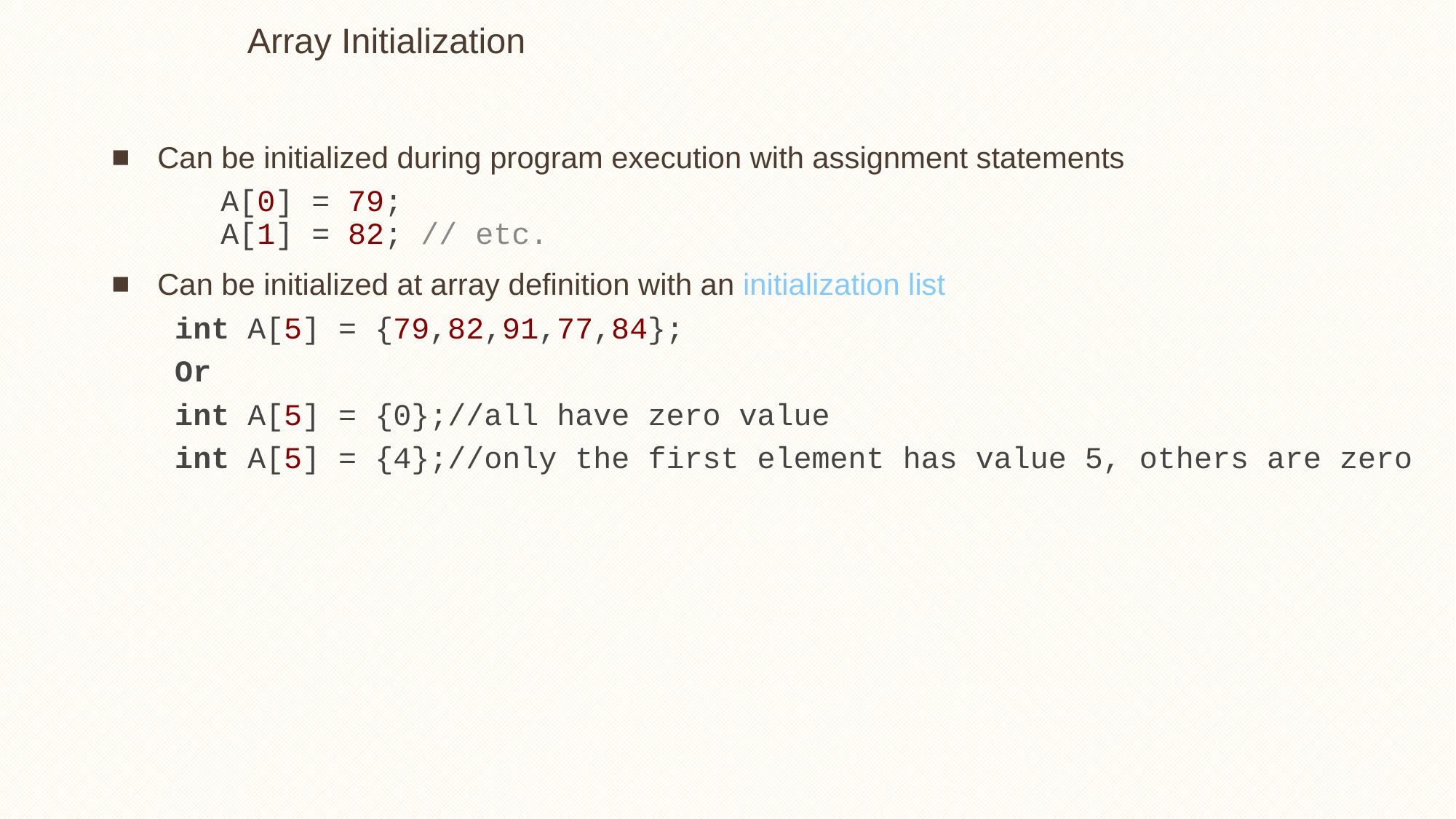

# Array Initialization
Can be initialized during program execution with assignment statements
	A[0] = 79;
A[1] = 82; // etc.
Can be initialized at array definition with an initialization list
int A[5] = {79,82,91,77,84};
Or
int A[5] = {0};//all have zero value
int A[5] = {4};//only the first element has value 5, others are zero